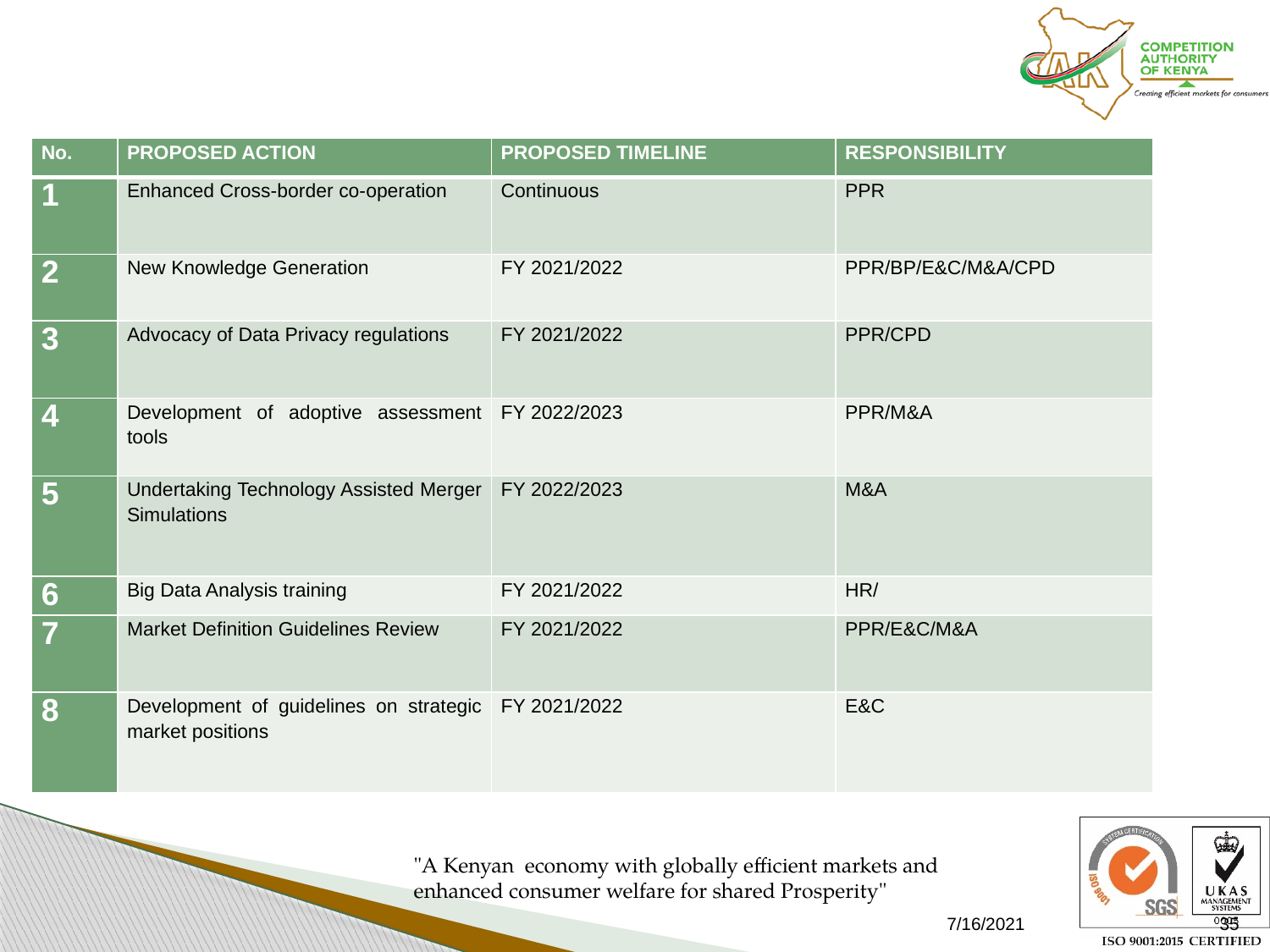

| No. | PROPOSED ACTION | PROPOSED TIMELINE | RESPONSIBILITY |
| --- | --- | --- | --- |
| 1 | Enhanced Cross-border co-operation | Continuous | PPR |
| 2 | New Knowledge Generation | FY 2021/2022 | PPR/BP/E&C/M&A/CPD |
| 3 | Advocacy of Data Privacy regulations | FY 2021/2022 | PPR/CPD |
| 4 | Development of adoptive assessment tools | FY 2022/2023 | PPR/M&A |
| 5 | Undertaking Technology Assisted Merger Simulations | FY 2022/2023 | M&A |
| 6 | Big Data Analysis training | FY 2021/2022 | HR/ |
| 7 | Market Definition Guidelines Review | FY 2021/2022 | PPR/E&C/M&A |
| 8 | Development of guidelines on strategic market positions | FY 2021/2022 | E&C |
7/16/2021
35